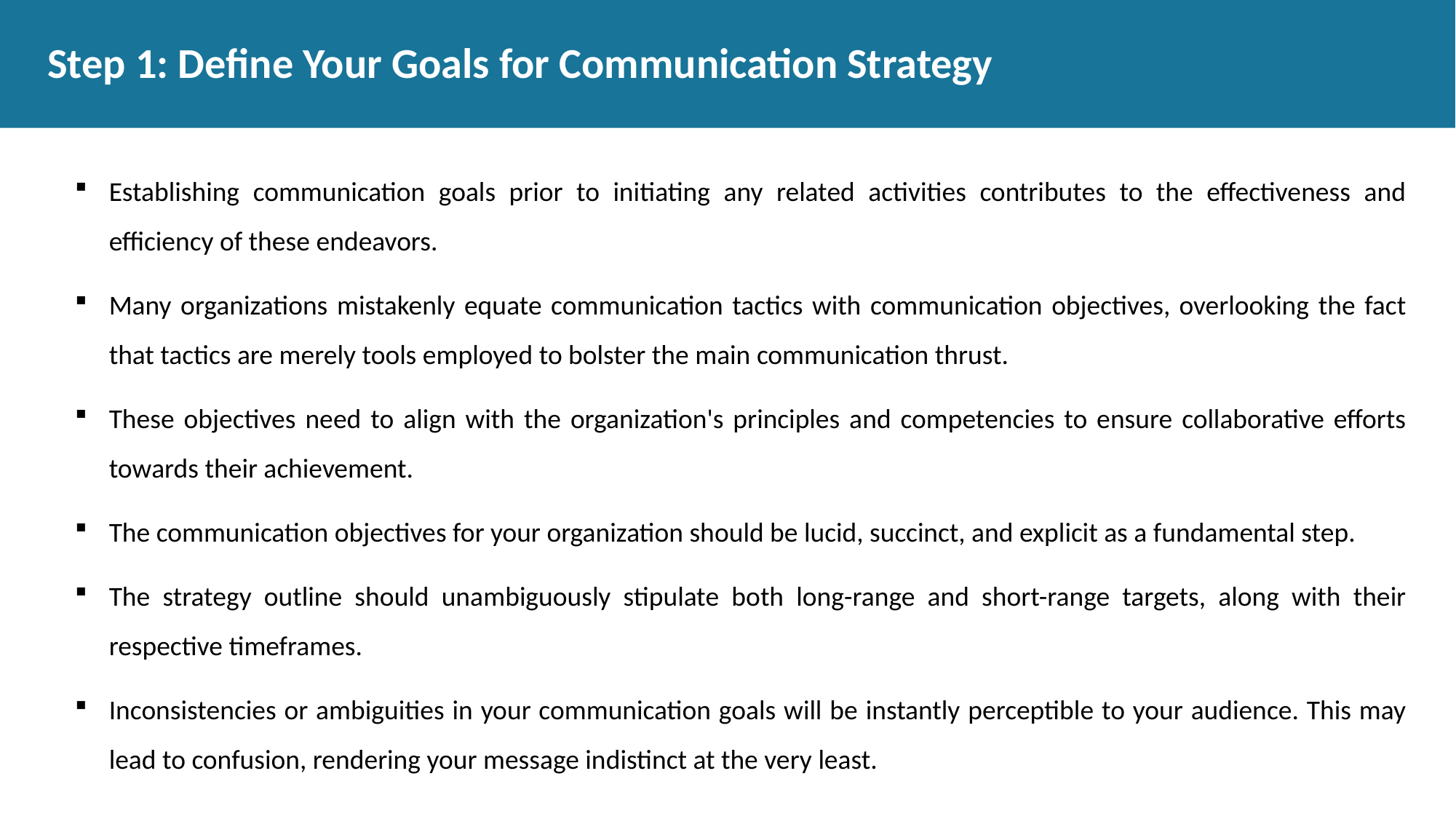

# Step 1: Define Your Goals for Communication Strategy
Establishing communication goals prior to initiating any related activities contributes to the effectiveness and efficiency of these endeavors.
Many organizations mistakenly equate communication tactics with communication objectives, overlooking the fact that tactics are merely tools employed to bolster the main communication thrust.
These objectives need to align with the organization's principles and competencies to ensure collaborative efforts towards their achievement.
The communication objectives for your organization should be lucid, succinct, and explicit as a fundamental step.
The strategy outline should unambiguously stipulate both long-range and short-range targets, along with their respective timeframes.
Inconsistencies or ambiguities in your communication goals will be instantly perceptible to your audience. This may lead to confusion, rendering your message indistinct at the very least.